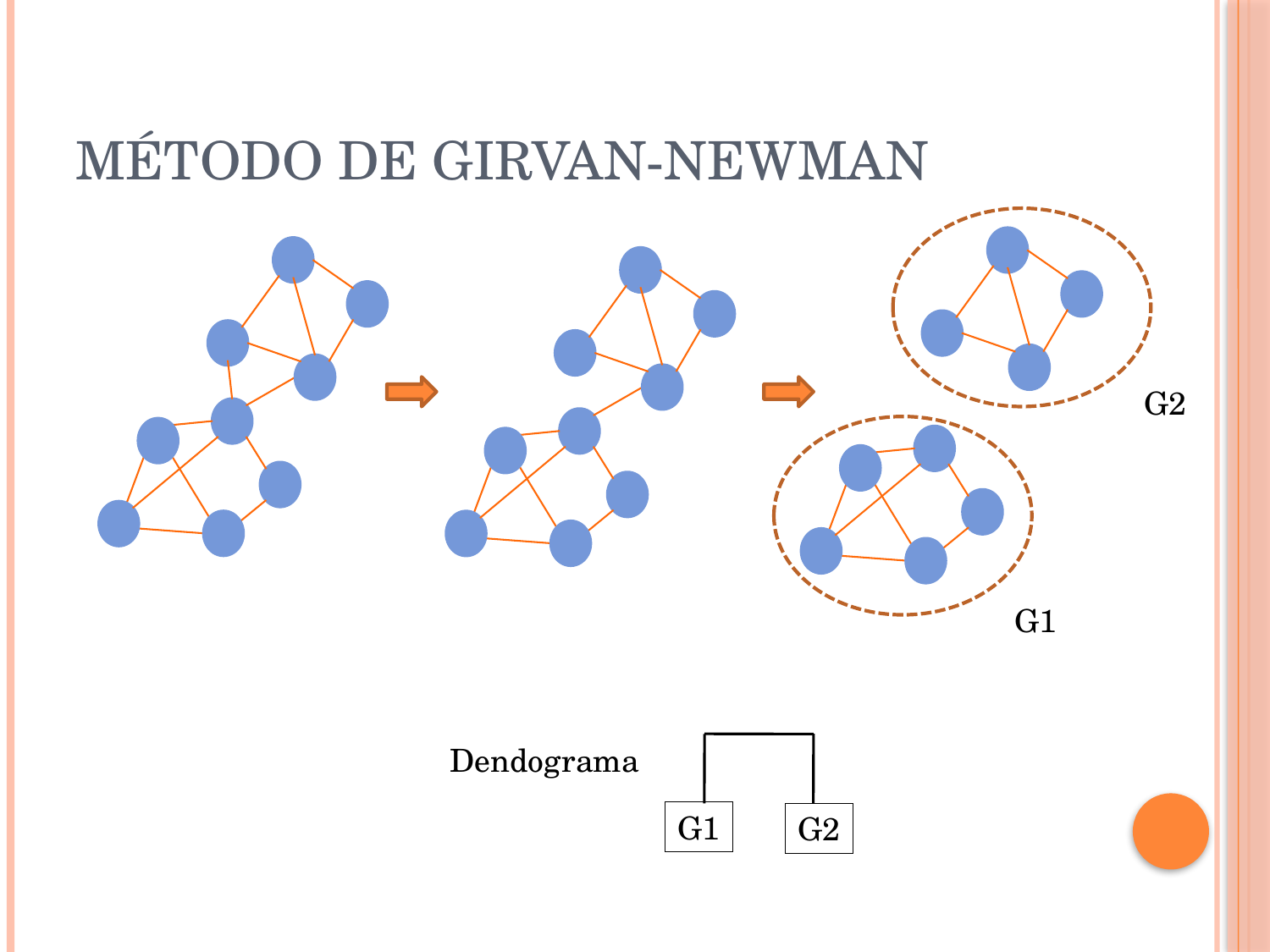

# Método de Girvan-Newman

G2

G1
Dendograma
G1
G2